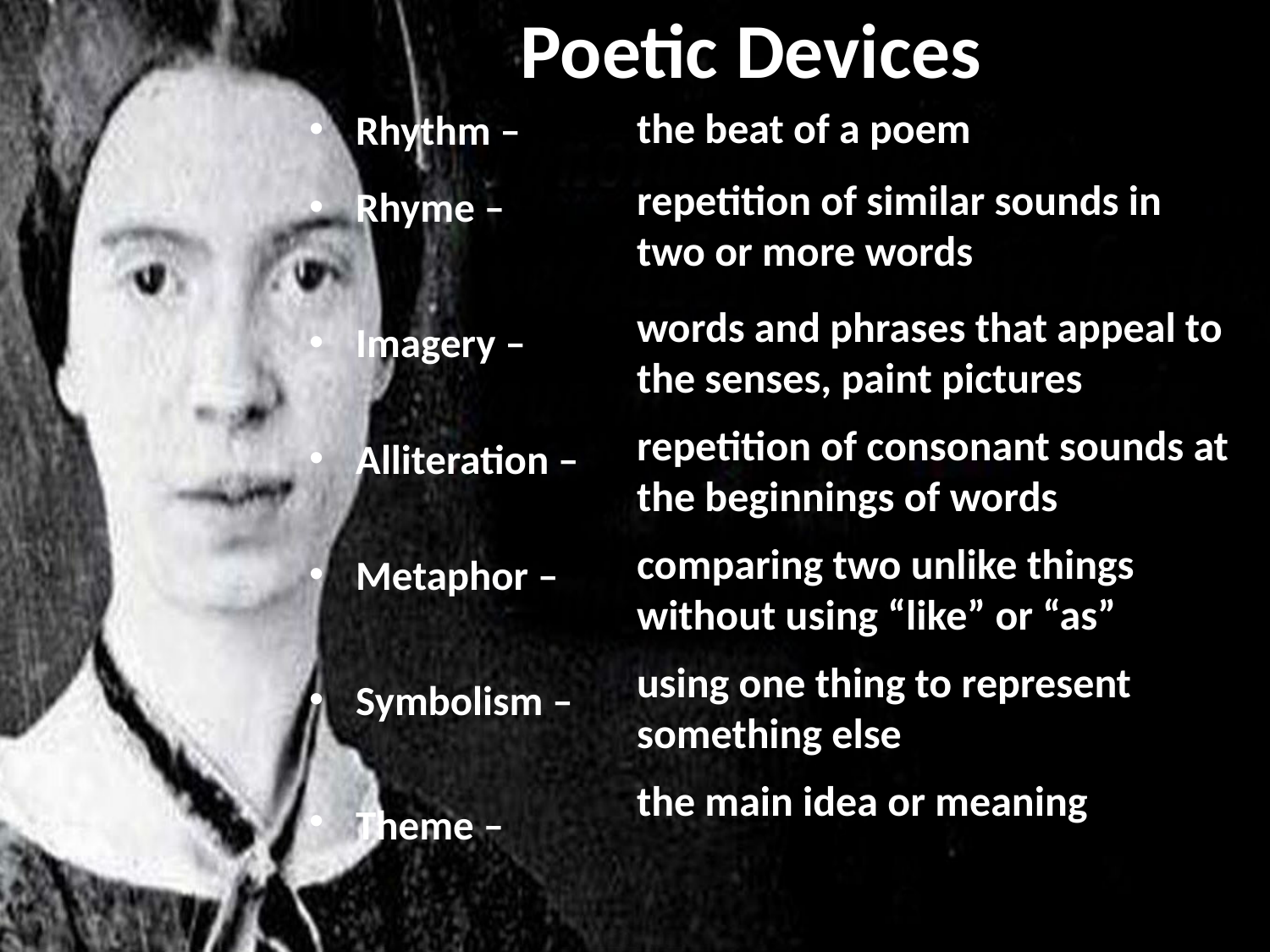

# Poetic Devices
the beat of a poem

repetition of similar sounds in two or more words

words and phrases that appeal to the senses, paint pictures

repetition of consonant sounds at the beginnings of words

comparing two unlike things without using “like” or “as”

using one thing to represent something else

the main idea or meaning
Rhythm –

Rhyme –

Imagery –

Alliteration –

Metaphor –

Symbolism –

Theme –